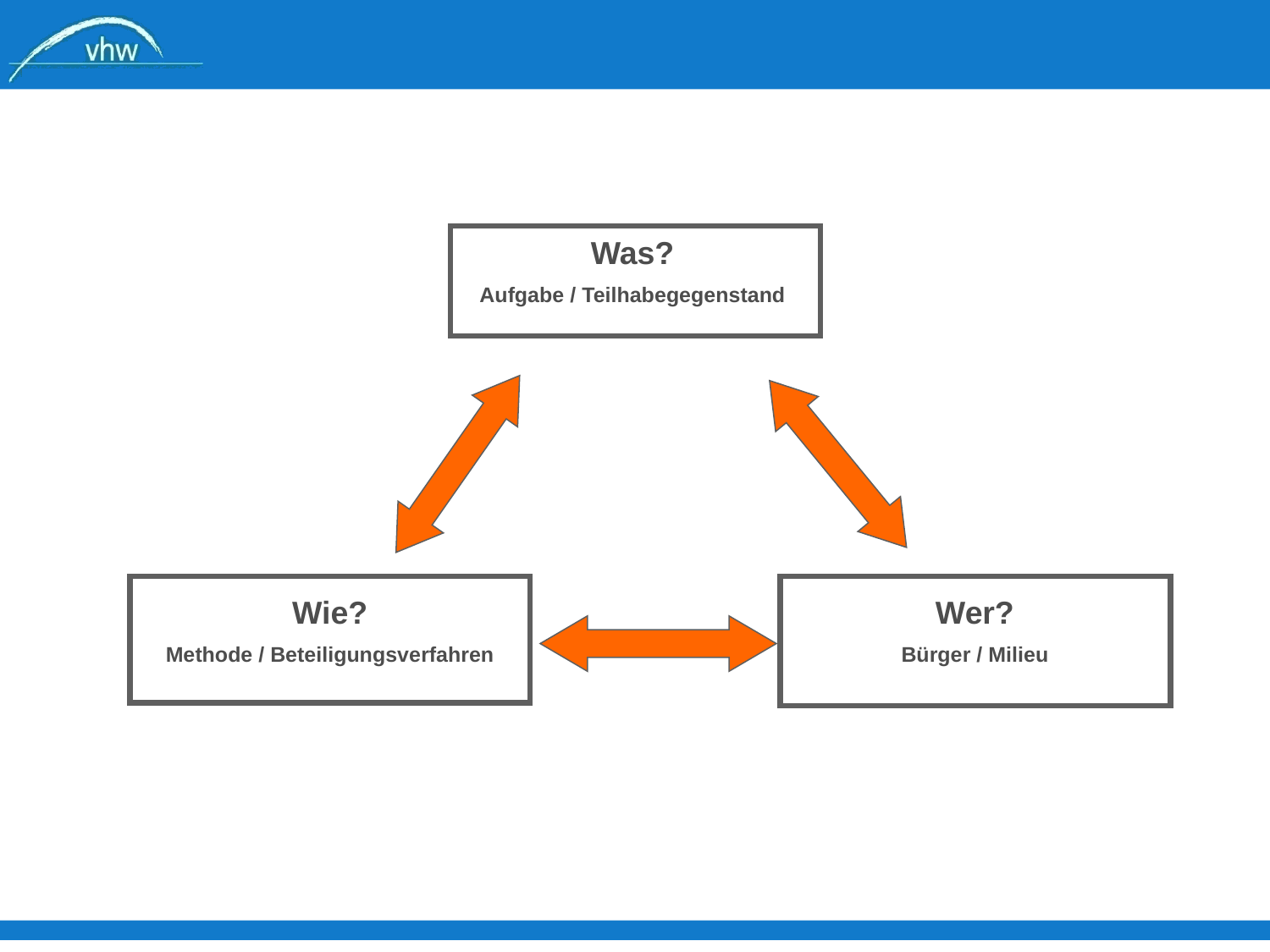

Was?
Aufgabe / Teilhabegegenstand

Wie?
Methode / Beteiligungsverfahren

Wer?
Bürger / Milieu